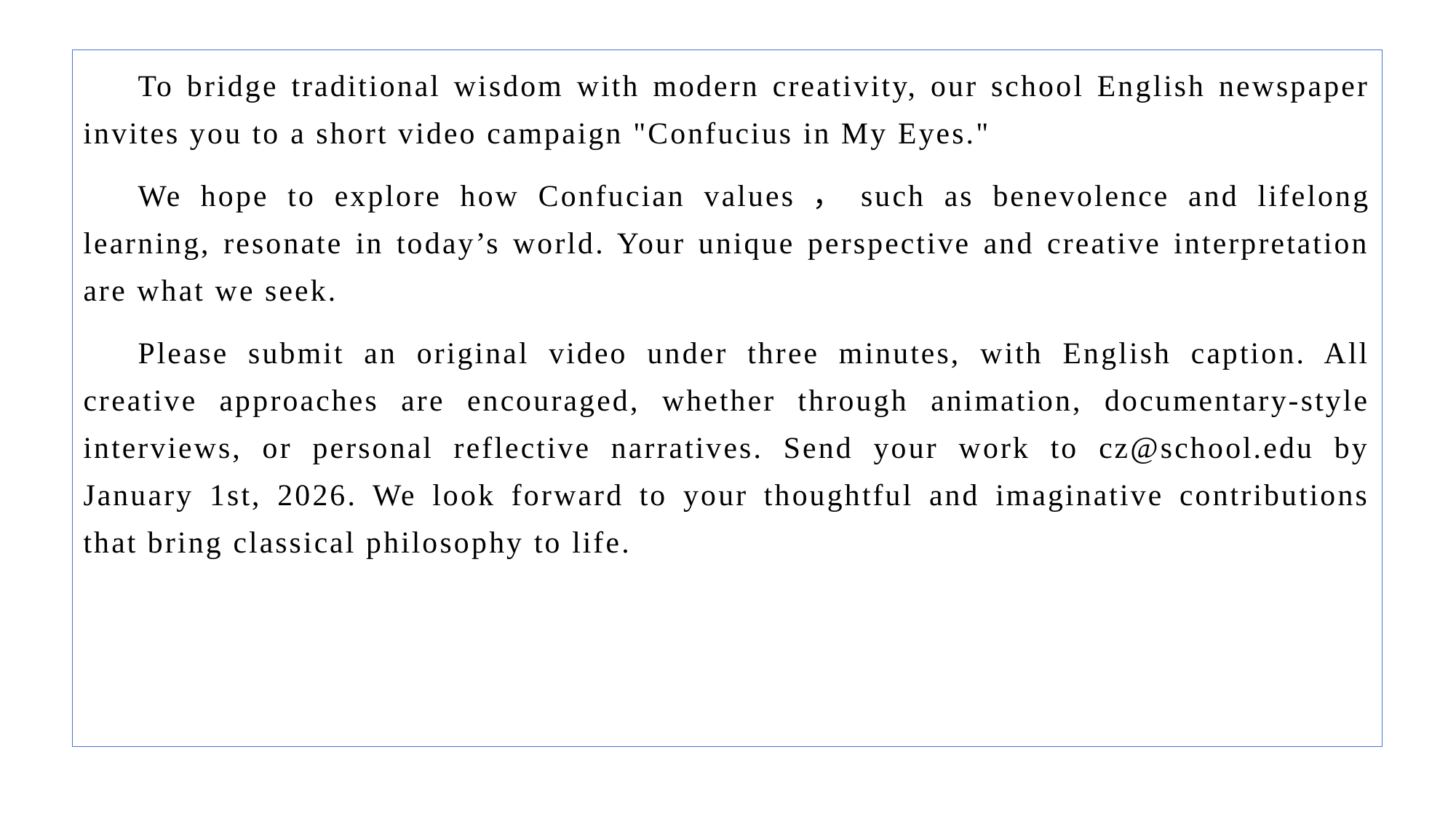

To bridge traditional wisdom with modern creativity, our school English newspaper invites you to a short video campaign "Confucius in My Eyes."
We hope to explore how Confucian values，such as benevolence and lifelong learning, resonate in today’s world. Your unique perspective and creative interpretation are what we seek.
Please submit an original video under three minutes, with English caption. All creative approaches are encouraged, whether through animation, documentary-style interviews, or personal reflective narratives. Send your work to cz@school.edu by January 1st, 2026. We look forward to your thoughtful and imaginative contributions that bring classical philosophy to life.